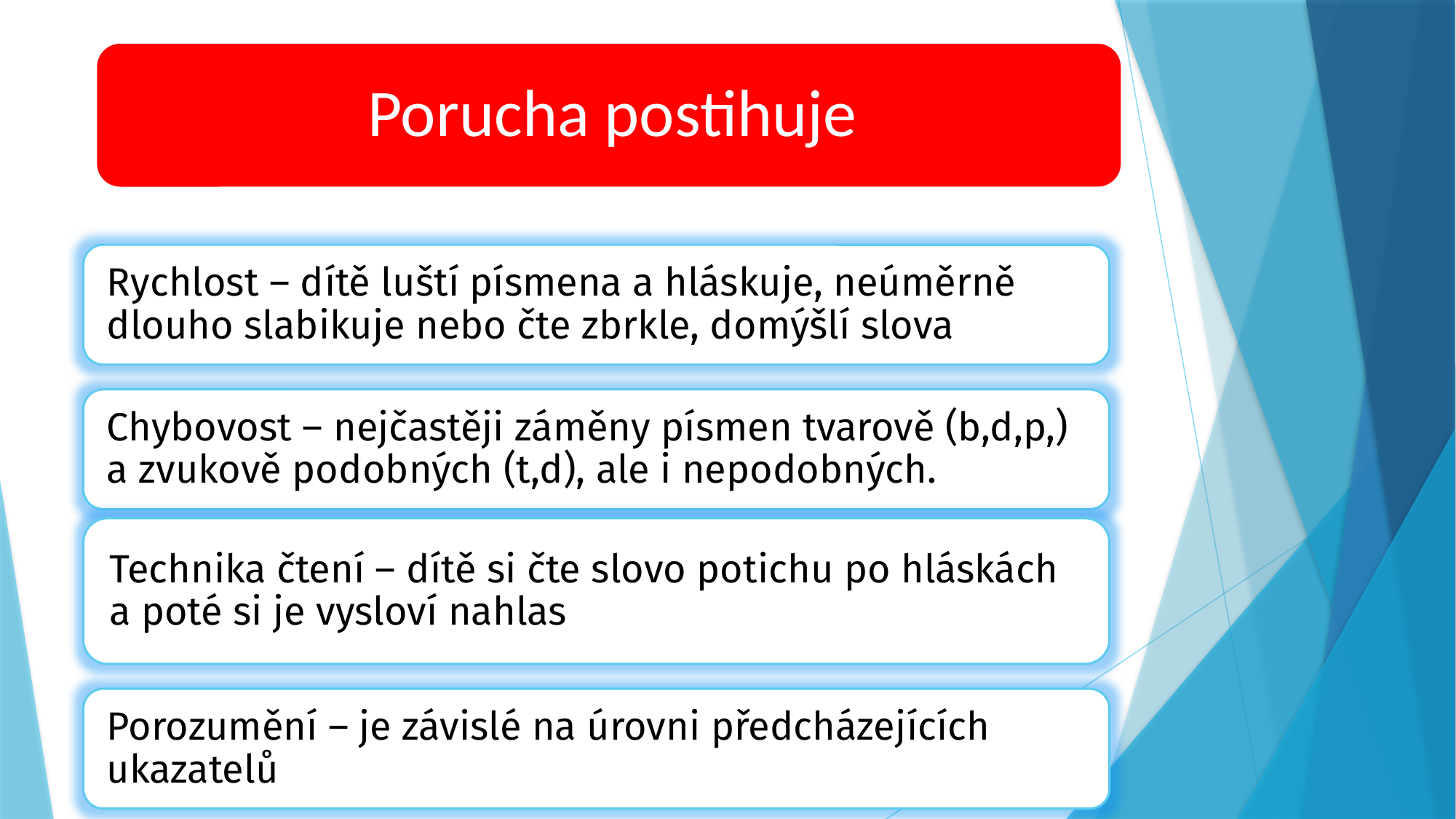

Porucha postihuje
Rychlost – dítě luští písmena a hláskuje, neúměrně dlouho slabikuje nebo čte zbrkle, domýšlí slova
Chybovost – nejčastěji záměny písmen tvarově (b,d,p,) a zvukově podobných (t,d), ale i nepodobných.
Technika čtení – dítě si čte slovo potichu po hláskách a poté si je vysloví nahlas
Porozumění – je závislé na úrovni předcházejících ukazatelů